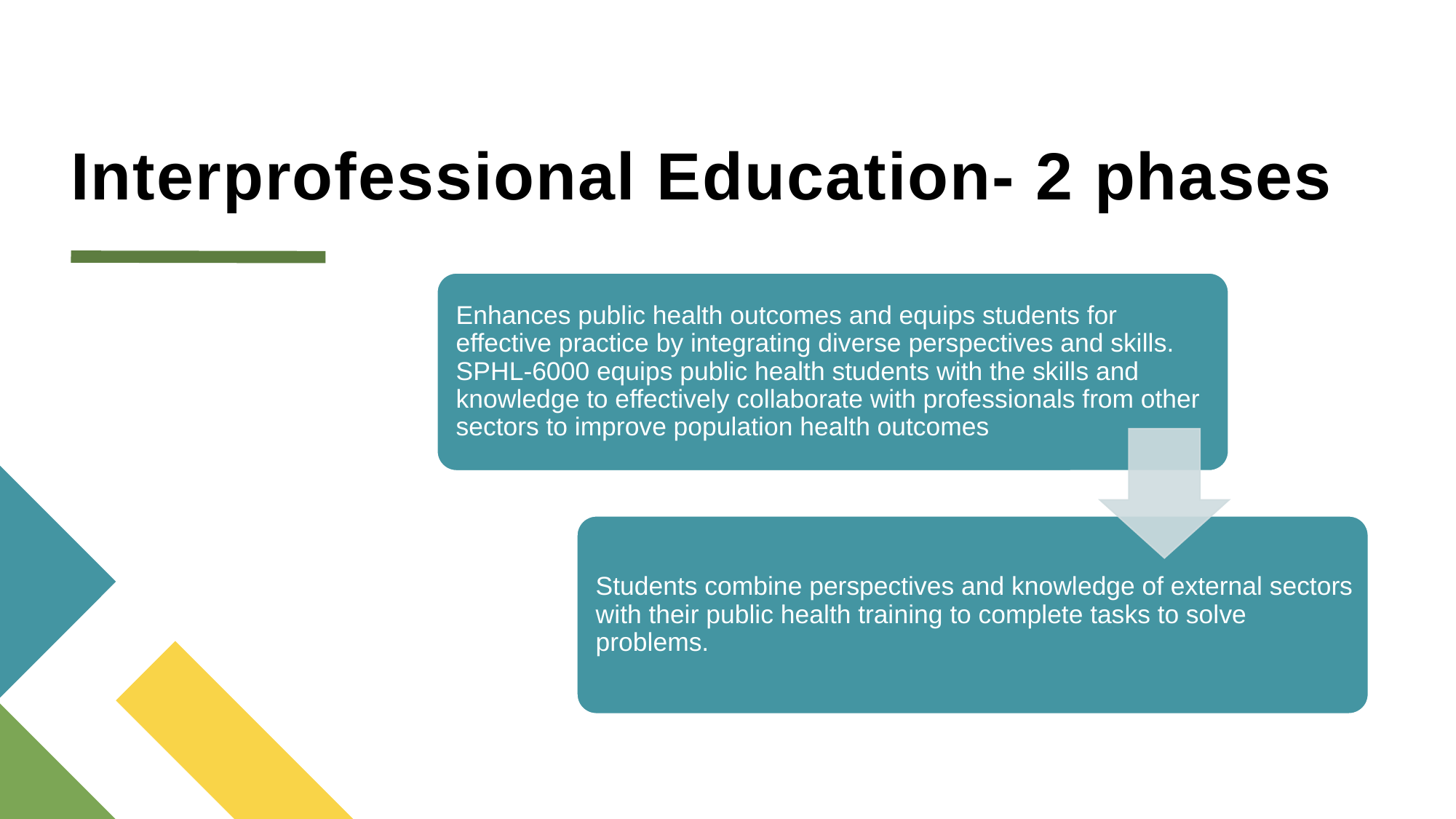

# Interprofessional Education- 2 phases
Enhances public health outcomes and equips students for effective practice by integrating diverse perspectives and skills. SPHL-6000 equips public health students with the skills and knowledge to effectively collaborate with professionals from other sectors to improve population health outcomes
Students combine perspectives and knowledge of external sectors with their public health training to complete tasks to solve problems.